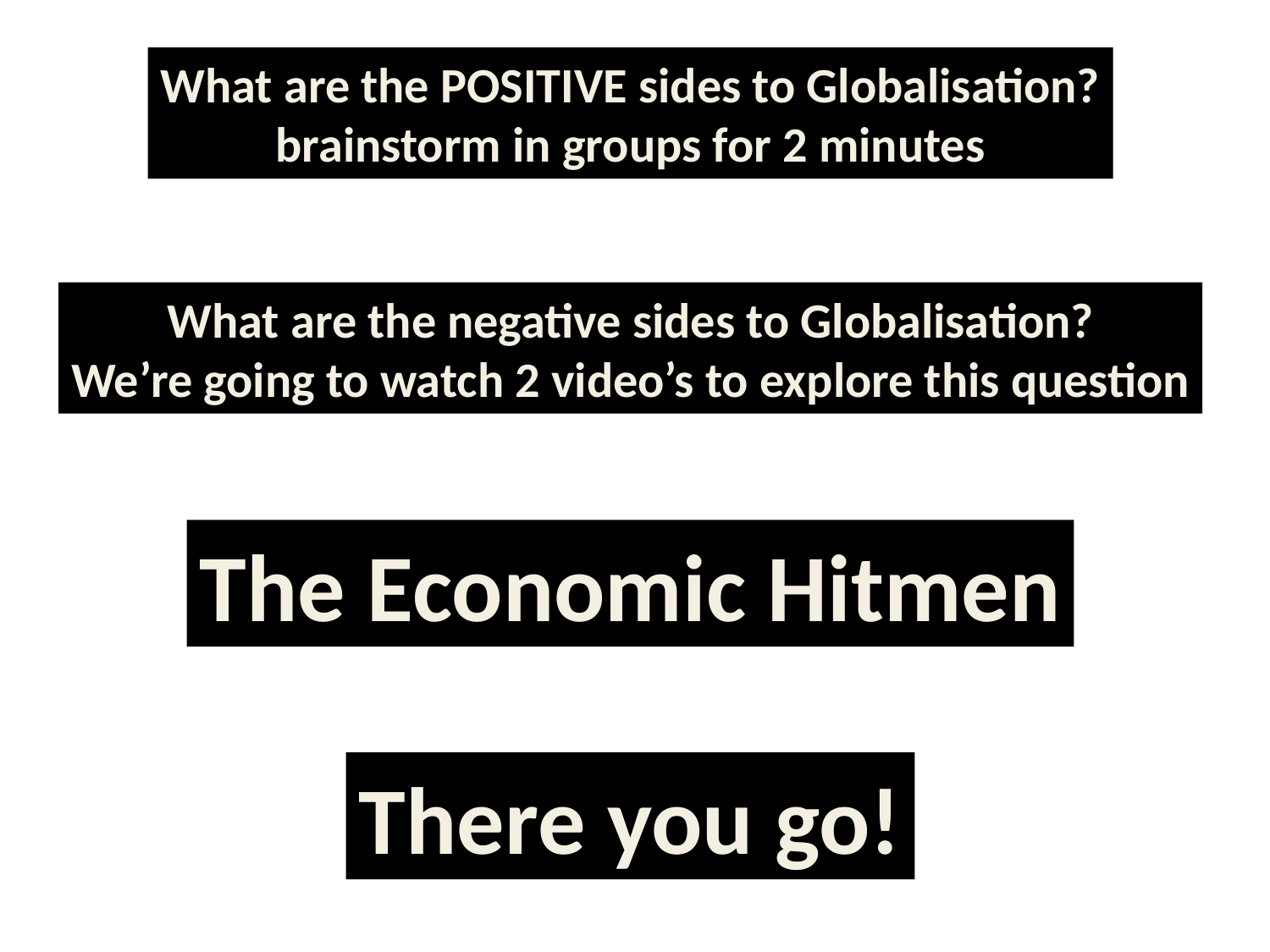

What are the POSITIVE sides to Globalisation?
brainstorm in groups for 2 minutes
What are the negative sides to Globalisation?
We’re going to watch 2 video’s to explore this question
The Economic Hitmen
There you go!